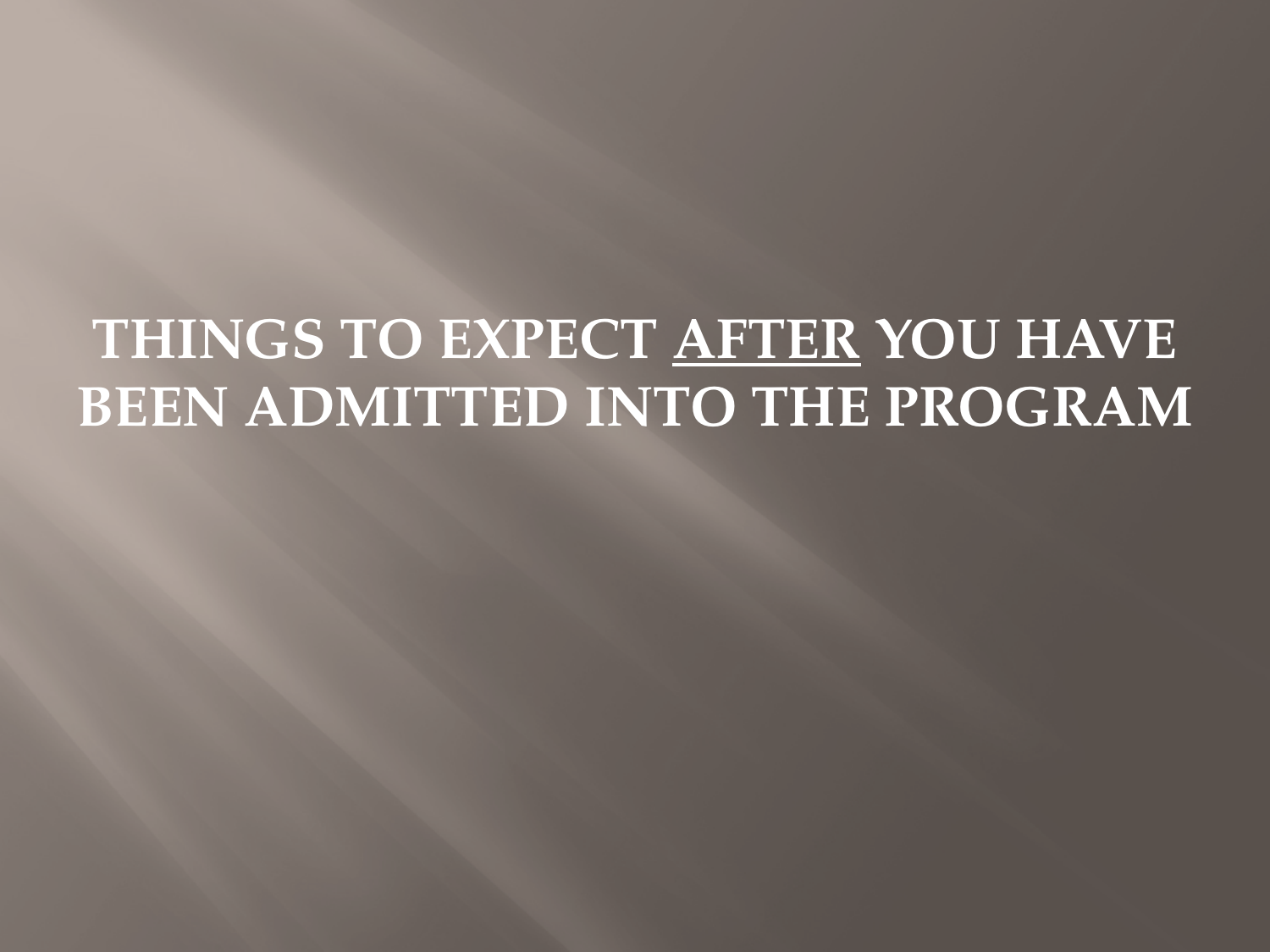

THINGS TO EXPECT AFTER YOU HAVE BEEN ADMITTED INTO THE PROGRAM